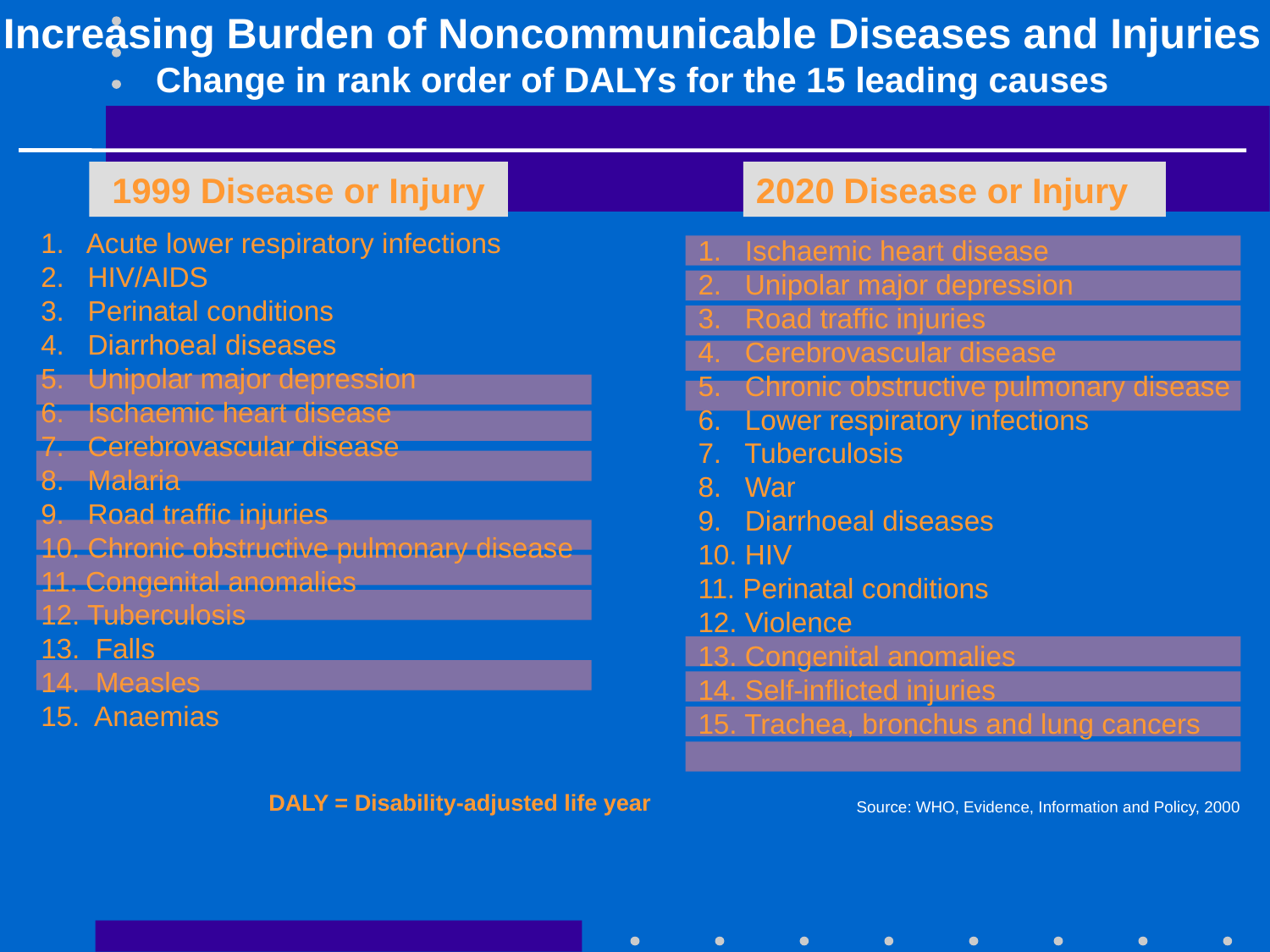

Increasing Burden of Noncommunicable Diseases and Injuries
Change in rank order of DALYs for the 15 leading causes

1999 Disease or Injury
2020 Disease or Injury
1.   Acute lower respiratory infections
2.   HIV/AIDS
3.   Perinatal conditions
4.   Diarrhoeal diseases
5.   Unipolar major depression
6.   Ischaemic heart disease
7.   Cerebrovascular disease
8.   Malaria
9.   Road traffic injuries
10. Chronic obstructive pulmonary disease
11. Congenital anomalies
12. Tuberculosis
13.  Falls
14.  Measles
15.  Anaemias
1.   Ischaemic heart disease
2.   Unipolar major depression
3.   Road traffic injuries
4.   Cerebrovascular disease
5.   Chronic obstructive pulmonary disease
6.   Lower respiratory infections
7.   Tuberculosis
8.   War
9.   Diarrhoeal diseases
10. HIV
11. Perinatal conditions
12. Violence
13. Congenital anomalies
14. Self-inflicted injuries
15. Trachea, bronchus and lung cancers

DALY = Disability-adjusted life year
Source: WHO, Evidence, Information and Policy, 2000